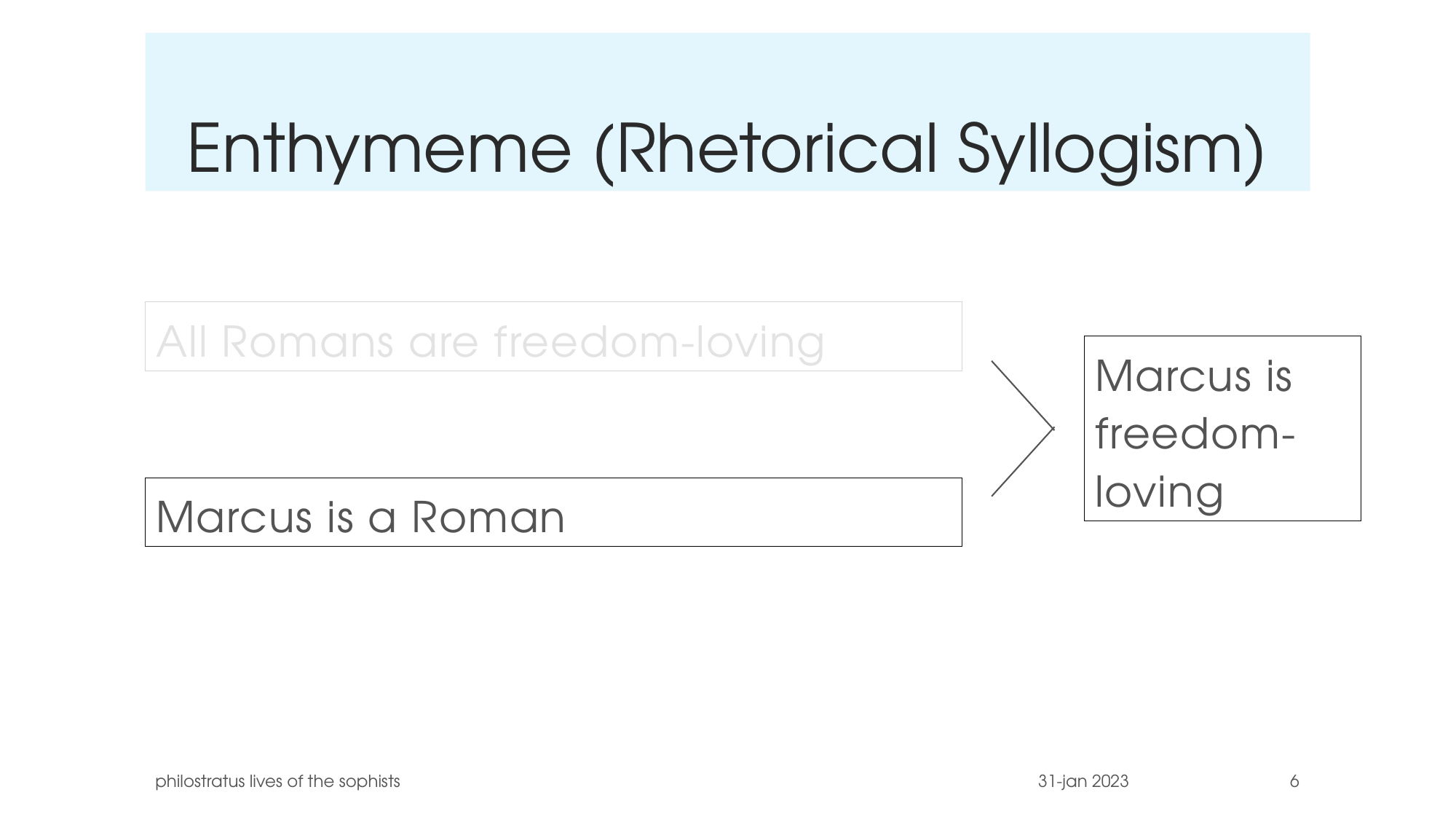

# Enthymeme (Rhetorical Syllogism)

All Romans are freedom-loving
Marcus is freedom-loving
Marcus is a Roman
philostratus lives of the sophists
31-jan 2023
6